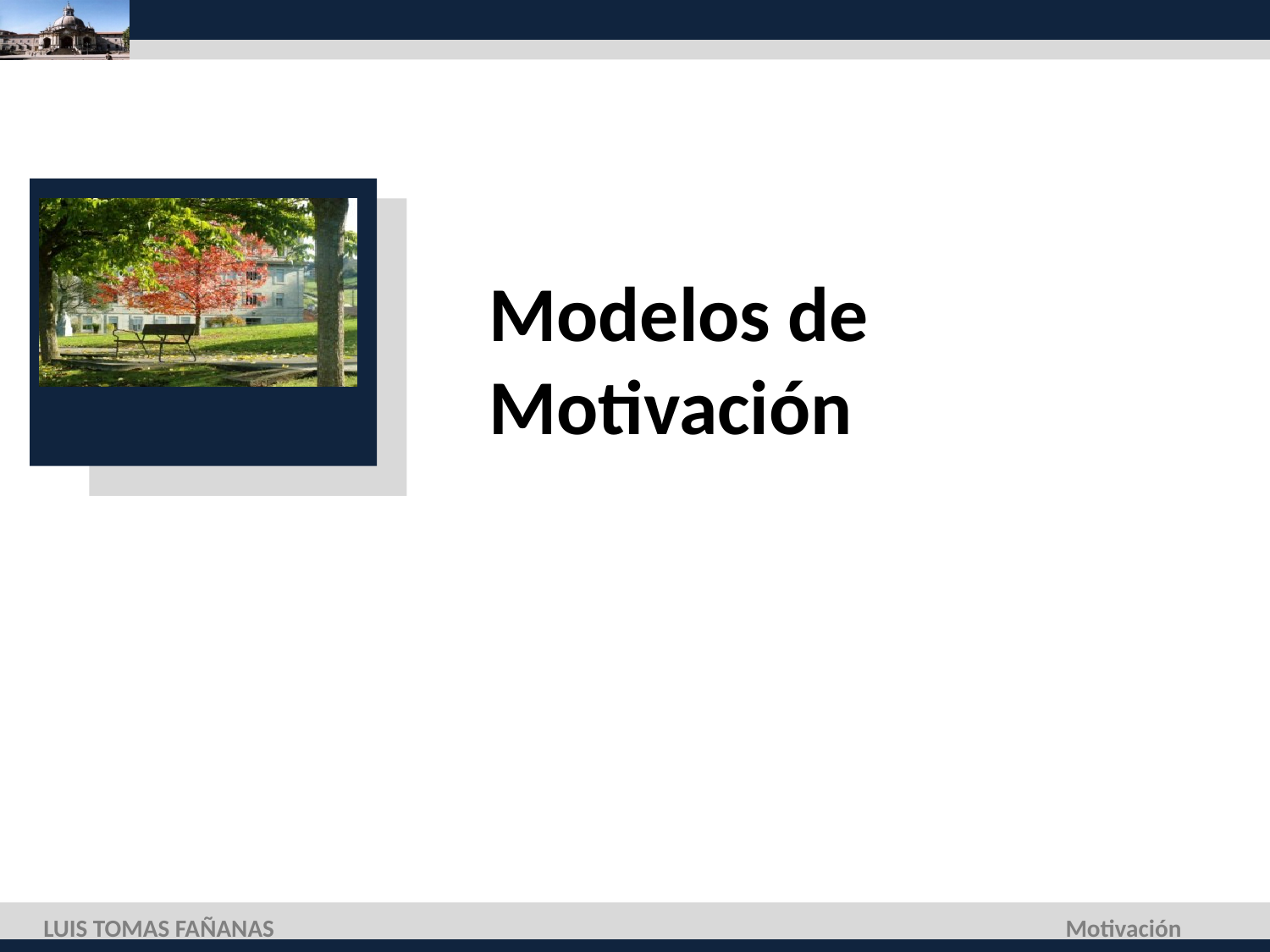

# Modelos de Motivación
LUIS TOMAS FAÑANAS
Motivación